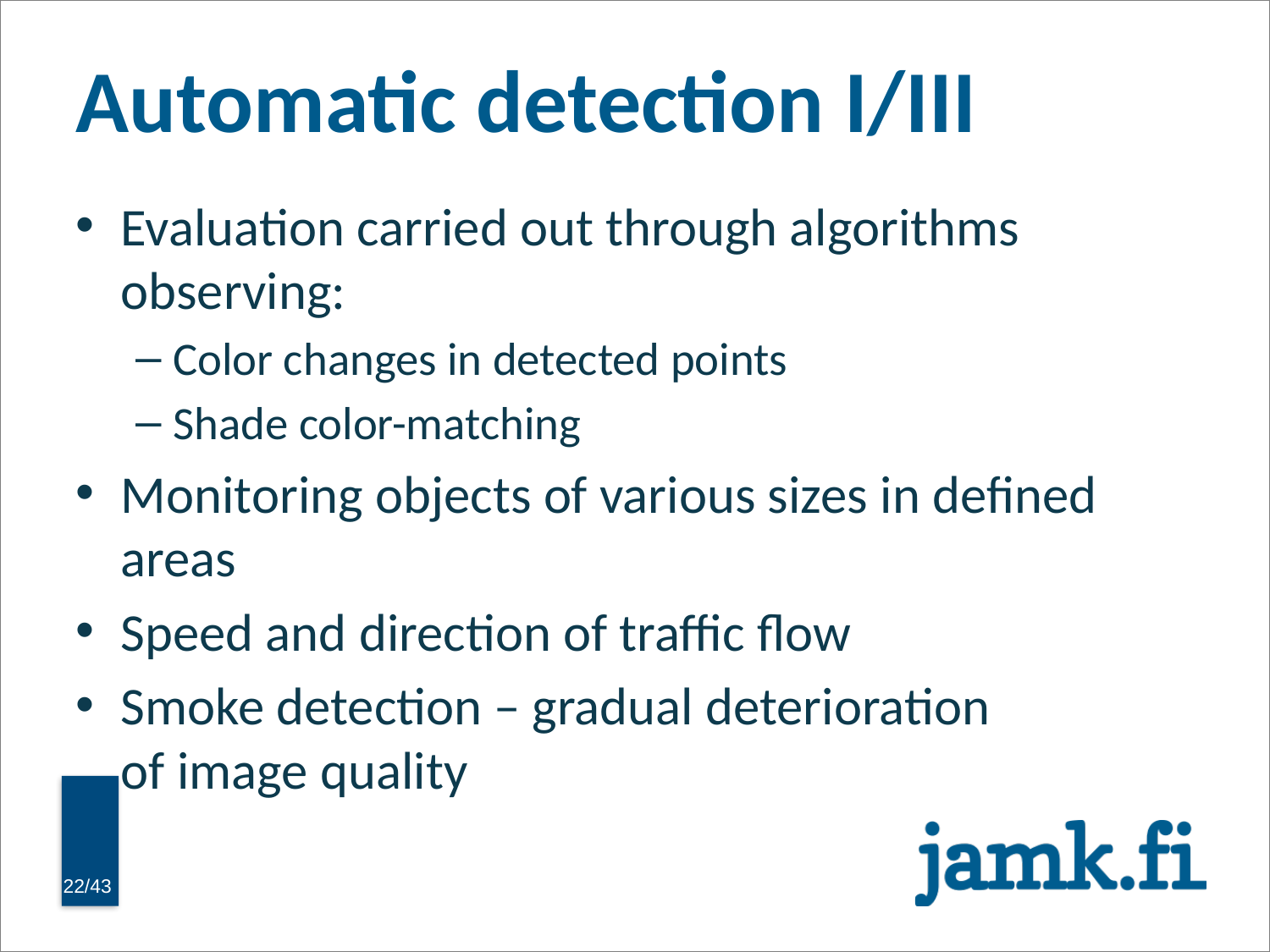

# Automatic detection I/III
Evaluation carried out through algorithms observing:
Color changes in detected points
Shade color-matching
Monitoring objects of various sizes in defined areas
Speed and direction of traffic flow
Smoke detection – gradual deterioration
of image quality